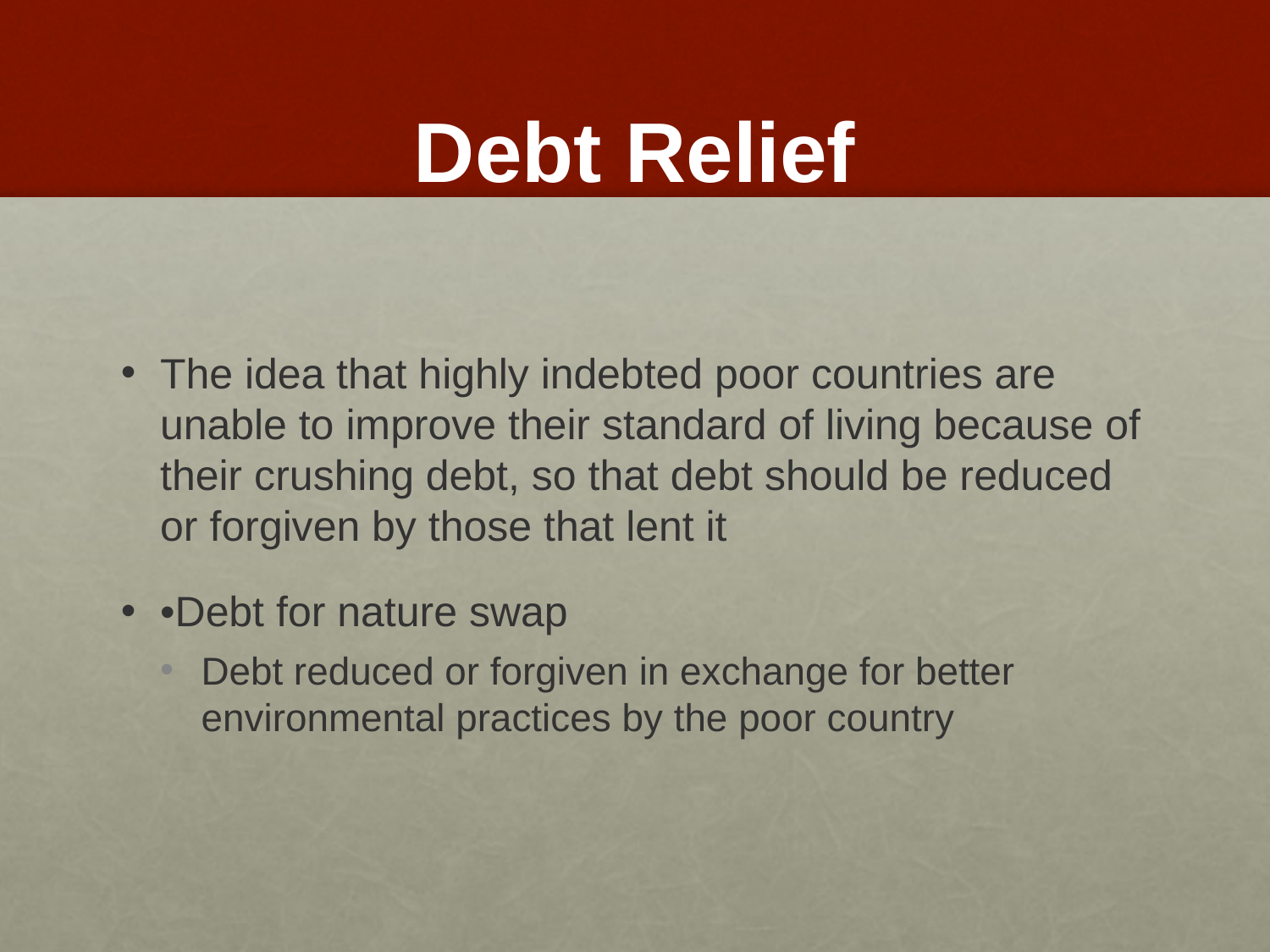

# Debt Relief

The idea that highly indebted poor countries are unable to improve their standard of living because of their crushing debt, so that debt should be reduced or forgiven by those that lent it
•Debt for nature swap
Debt reduced or forgiven in exchange for better environmental practices by the poor country